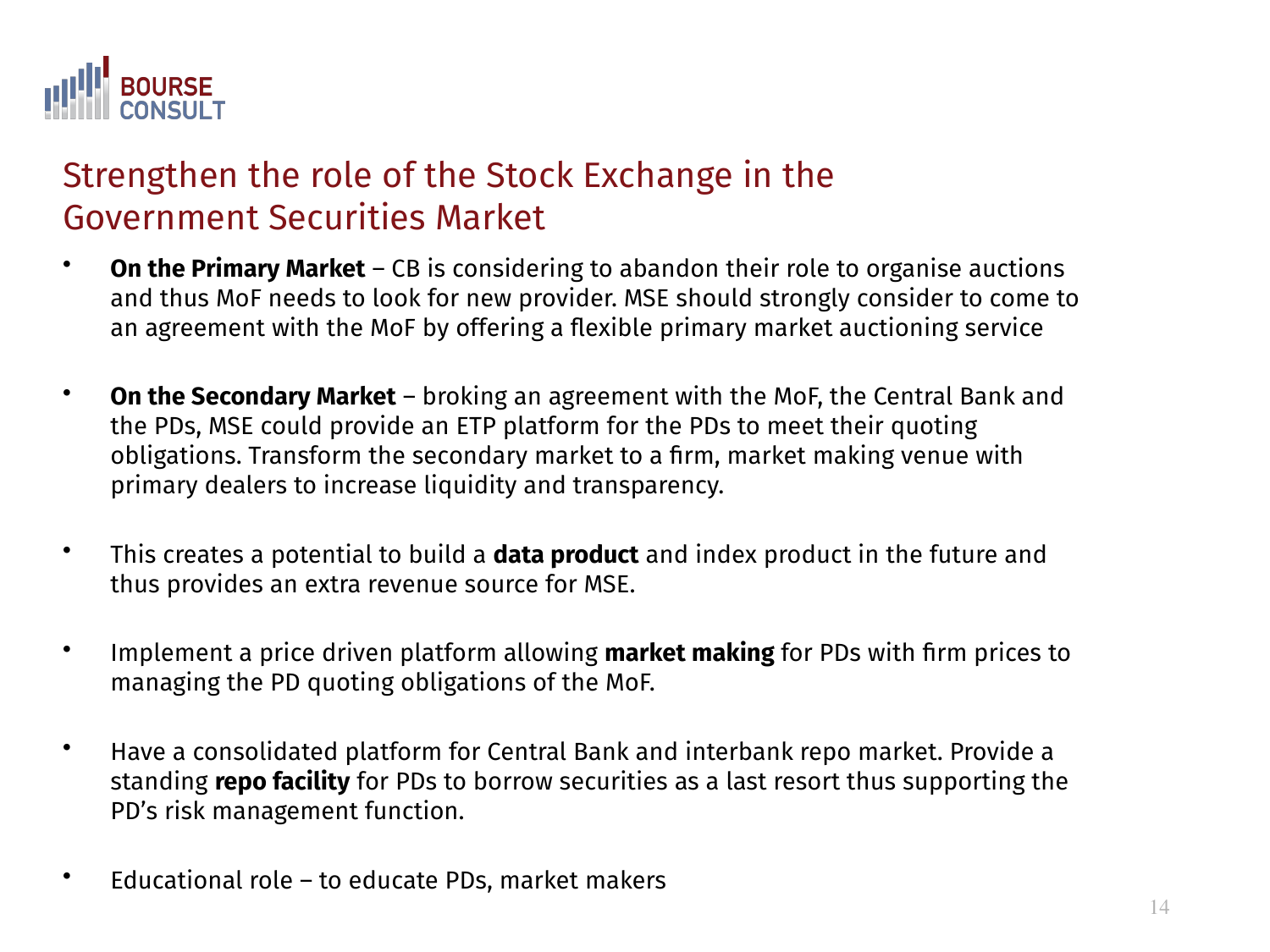

# Strengthen the role of the Stock Exchange in the Government Securities Market
On the Primary Market – CB is considering to abandon their role to organise auctions and thus MoF needs to look for new provider. MSE should strongly consider to come to an agreement with the MoF by offering a flexible primary market auctioning service

On the Secondary Market – broking an agreement with the MoF, the Central Bank and the PDs, MSE could provide an ETP platform for the PDs to meet their quoting obligations. Transform the secondary market to a firm, market making venue with primary dealers to increase liquidity and transparency.

This creates a potential to build a data product and index product in the future and thus provides an extra revenue source for MSE.

Implement a price driven platform allowing market making for PDs with firm prices to managing the PD quoting obligations of the MoF.

Have a consolidated platform for Central Bank and interbank repo market. Provide a standing repo facility for PDs to borrow securities as a last resort thus supporting the PD’s risk management function.

Educational role – to educate PDs, market makers
14